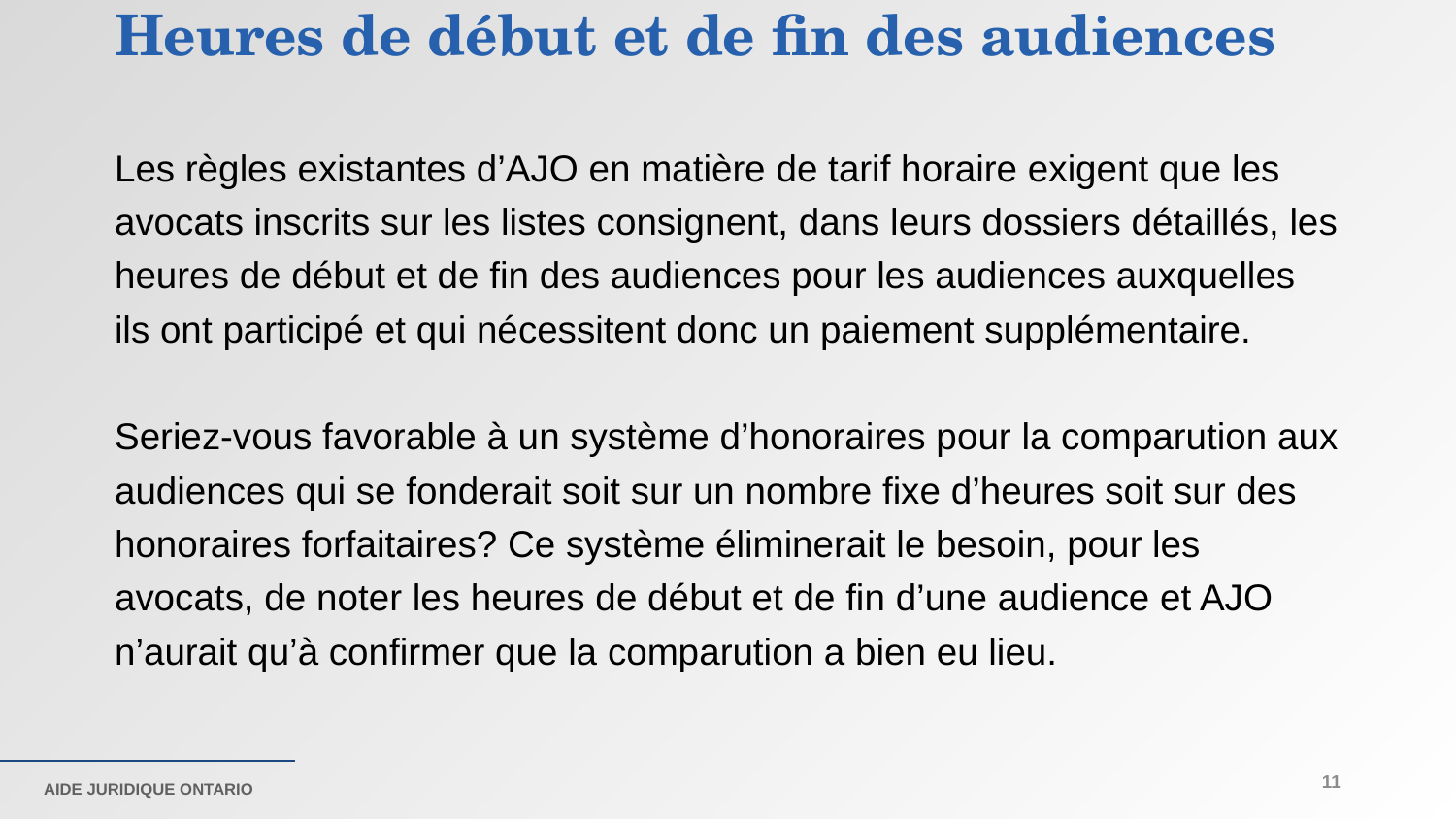

# Heures de début et de fin des audiences
Les règles existantes d’AJO en matière de tarif horaire exigent que les avocats inscrits sur les listes consignent, dans leurs dossiers détaillés, les heures de début et de fin des audiences pour les audiences auxquelles ils ont participé et qui nécessitent donc un paiement supplémentaire.
Seriez-vous favorable à un système d’honoraires pour la comparution aux audiences qui se fonderait soit sur un nombre fixe d’heures soit sur des honoraires forfaitaires? Ce système éliminerait le besoin, pour les avocats, de noter les heures de début et de fin d’une audience et AJO n’aurait qu’à confirmer que la comparution a bien eu lieu.
11